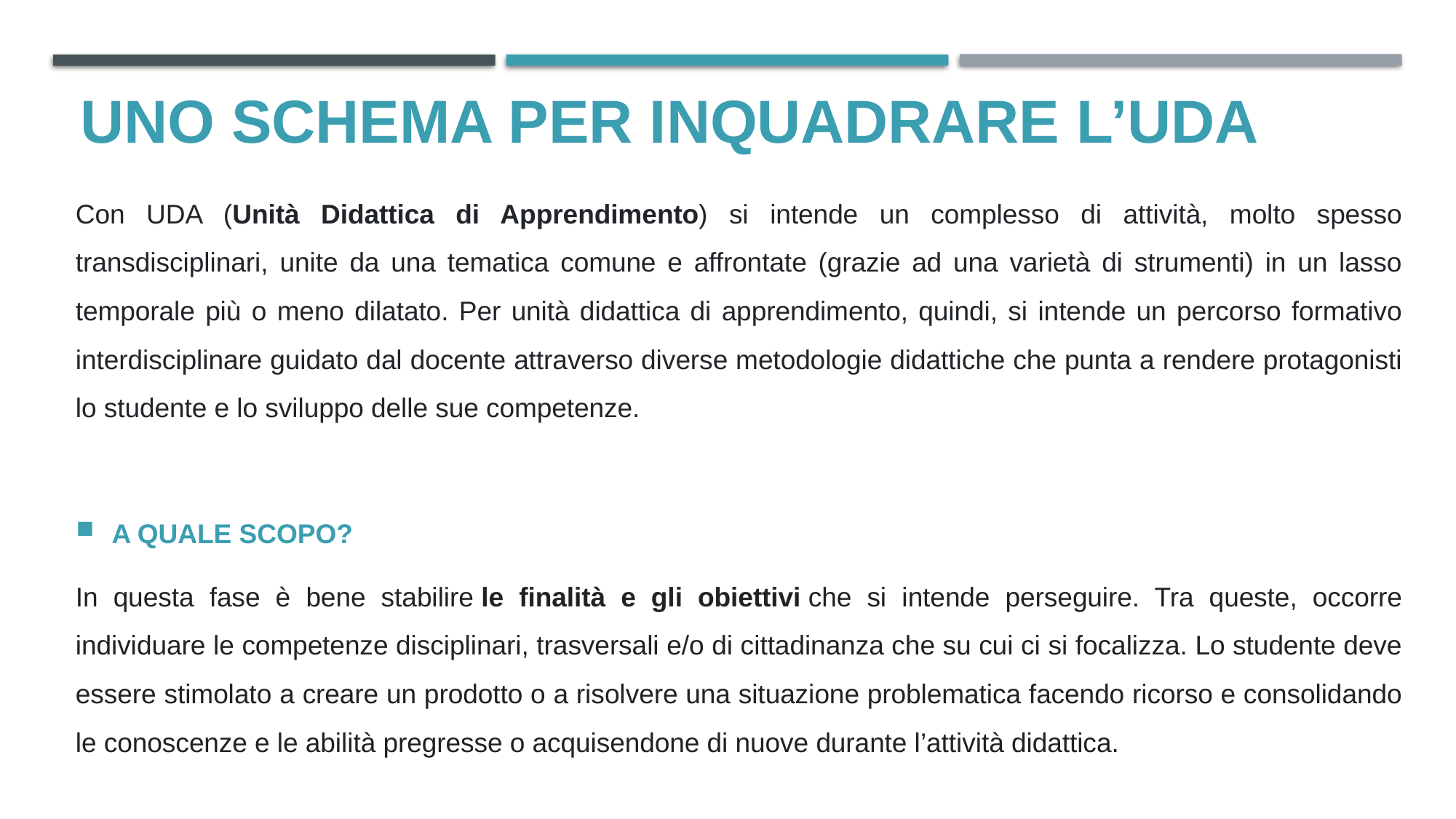

# Uno schema per inquadrare l’uda
Con UDA (Unità Didattica di Apprendimento) si intende un complesso di attività, molto spesso transdisciplinari, unite da una tematica comune e affrontate (grazie ad una varietà di strumenti) in un lasso temporale più o meno dilatato. Per unità didattica di apprendimento, quindi, si intende un percorso formativo interdisciplinare guidato dal docente attraverso diverse metodologie didattiche che punta a rendere protagonisti lo studente e lo sviluppo delle sue competenze.

A QUALE SCOPO?
In questa fase è bene stabilire le finalità e gli obiettivi che si intende perseguire. Tra queste, occorre individuare le competenze disciplinari, trasversali e/o di cittadinanza che su cui ci si focalizza. Lo studente deve essere stimolato a creare un prodotto o a risolvere una situazione problematica facendo ricorso e consolidando le conoscenze e le abilità pregresse o acquisendone di nuove durante l’attività didattica.